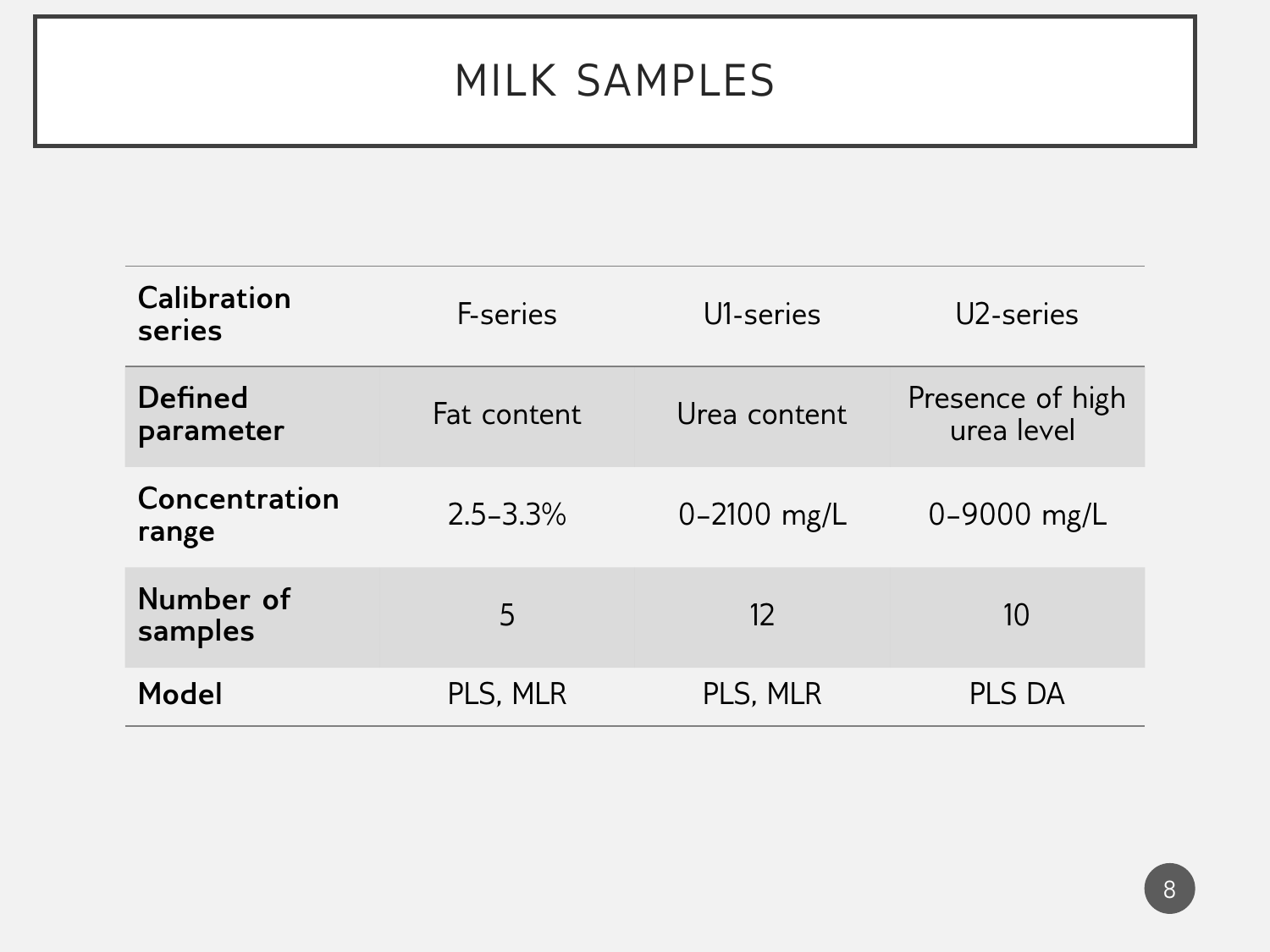

# MILK Samples
| Calibration series | F-series | U1-series | U2-series |
| --- | --- | --- | --- |
| Defined parameter | Fat content | Urea content | Presence of high urea level |
| Concentration range | 2.5–3.3% | 0–2100 mg/L | 0–9000 mg/L |
| Number of samples | 5 | 12 | 10 |
| Model | PLS, MLR | PLS, MLR | PLS DA |
8